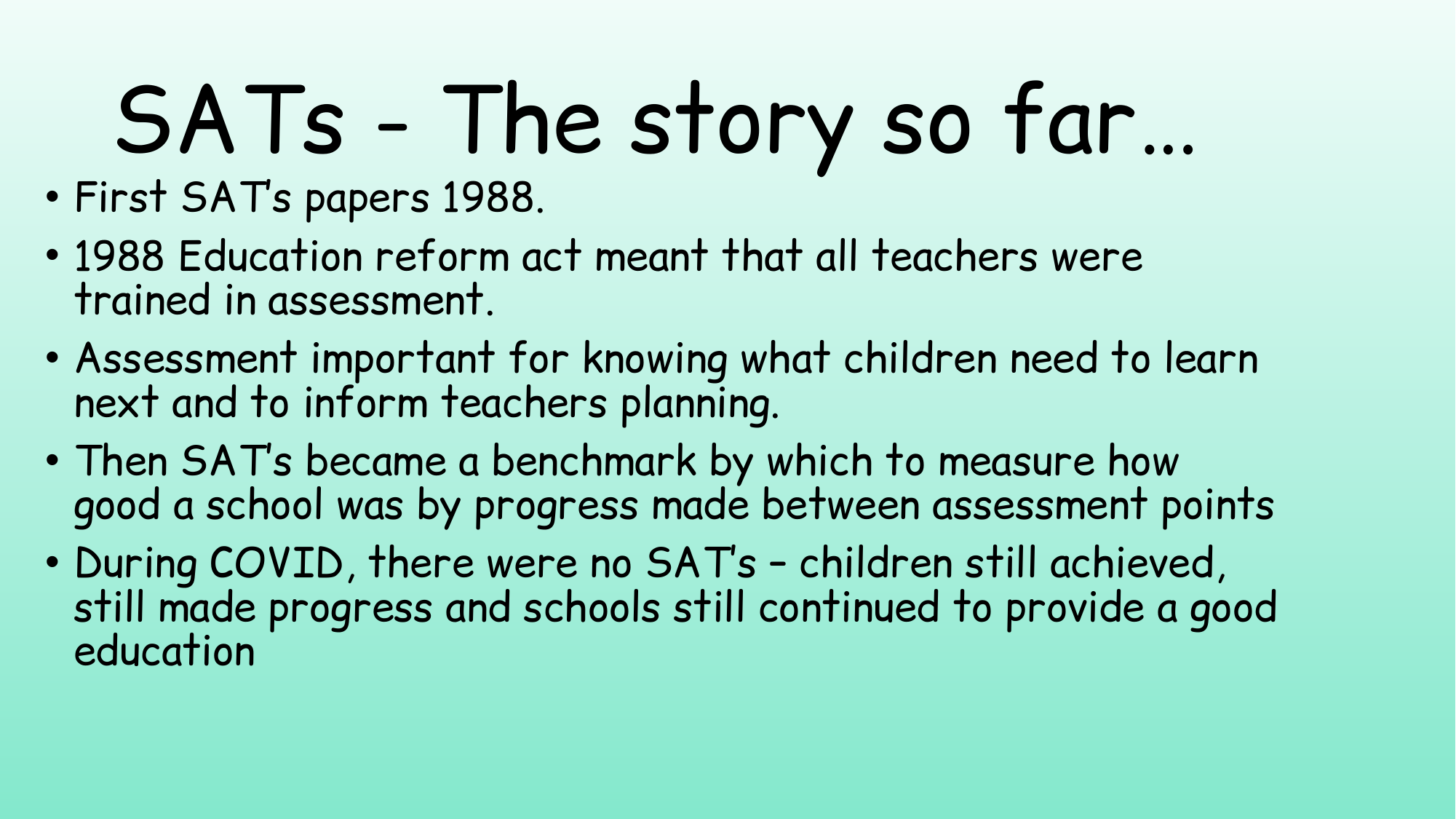

# SATs - The story so far…
First SAT’s papers 1988.
1988 Education reform act meant that all teachers were trained in assessment.
Assessment important for knowing what children need to learn next and to inform teachers planning.
Then SAT’s became a benchmark by which to measure how good a school was by progress made between assessment points
During COVID, there were no SAT’s – children still achieved, still made progress and schools still continued to provide a good education